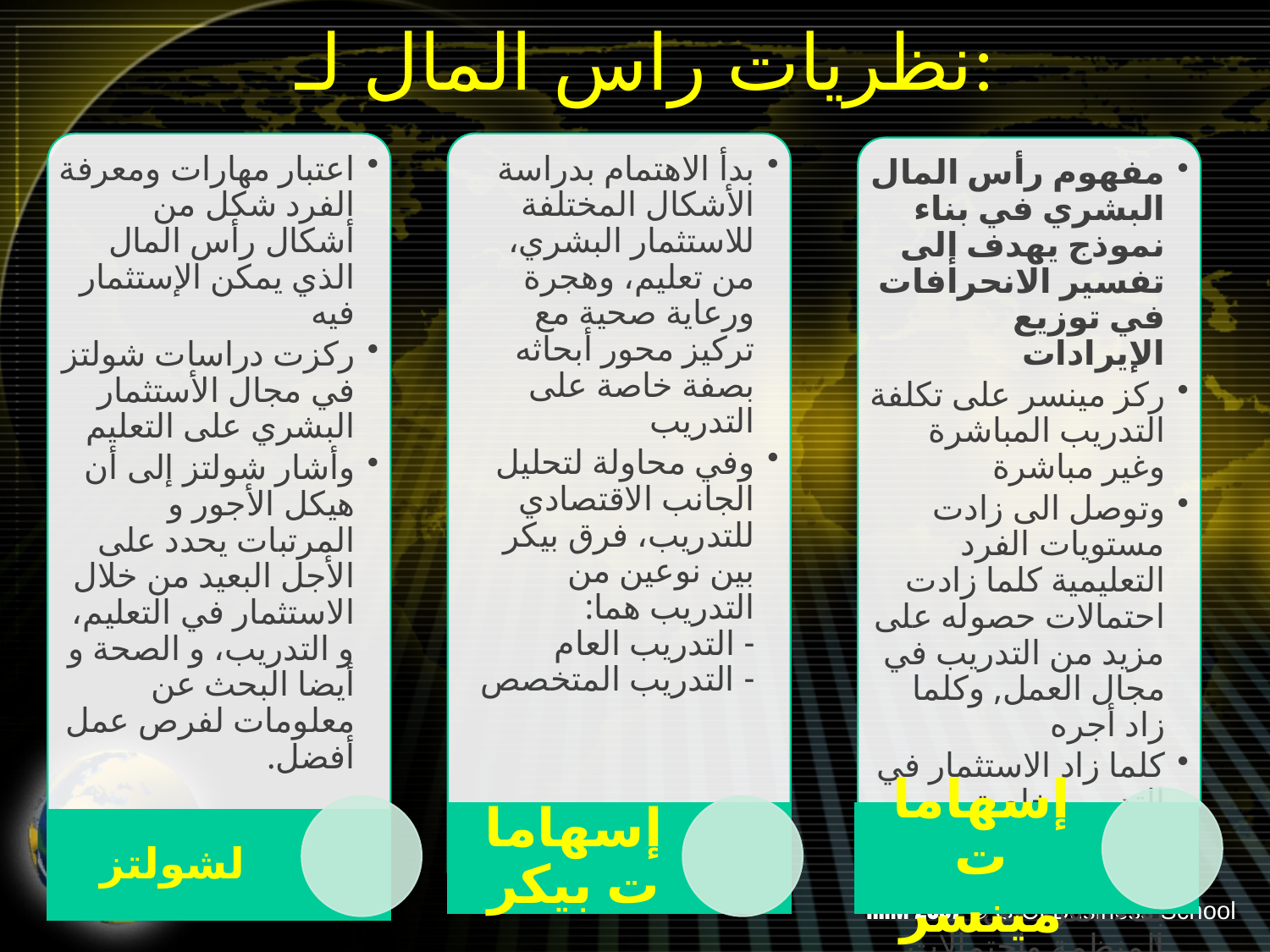

# نظريات راس المال لـ:
اعتبار مهارات ومعرفة الفرد شكل من أشكال رأس المال الذي يمكن الإستثمار فيه
ركزت دراسات شولتز في مجال الأستثمار البشري على التعليم
وأشار شولتز إلى أن هيكل الأجور و المرتبات يحدد على الأجل البعيد من خلال الاستثمار في التعليم، و التدريب، و الصحة و أيضا البحث عن معلومات لفرص عمل أفضل.
لشولتز
بدأ الاهتمام بدراسة الأشكال المختلفة للاستثمار البشري، من تعليم، وهجرة ورعاية صحية مع تركيز محور أبحاثه بصفة خاصة على التدريب
وفي محاولة لتحليل الجانب الاقتصادي للتدريب، فرق بيكر بين نوعين من التدريب هما:
- التدريب العام
- التدريب المتخصص

إسهامات بيكر
مفهوم رأس المال البشري في بناء نموذج يهدف إلى تفسير الانحرافات في توزيع الإيرادات
ركز مينسر على تكلفة التدريب المباشرة وغير مباشرة
وتوصل الى زادت مستويات الفرد التعليمية كلما زادت احتمالات حصوله على مزيد من التدريب في مجال العمل, وكلما زاد أجره
كلما زاد الاستثمار في التدريب خاصة التدريب المتخصص كلما زادت احتمالات بقاء الفرد في المنظمة واحتمالات استقرار العمالة
إسهامات مينسر